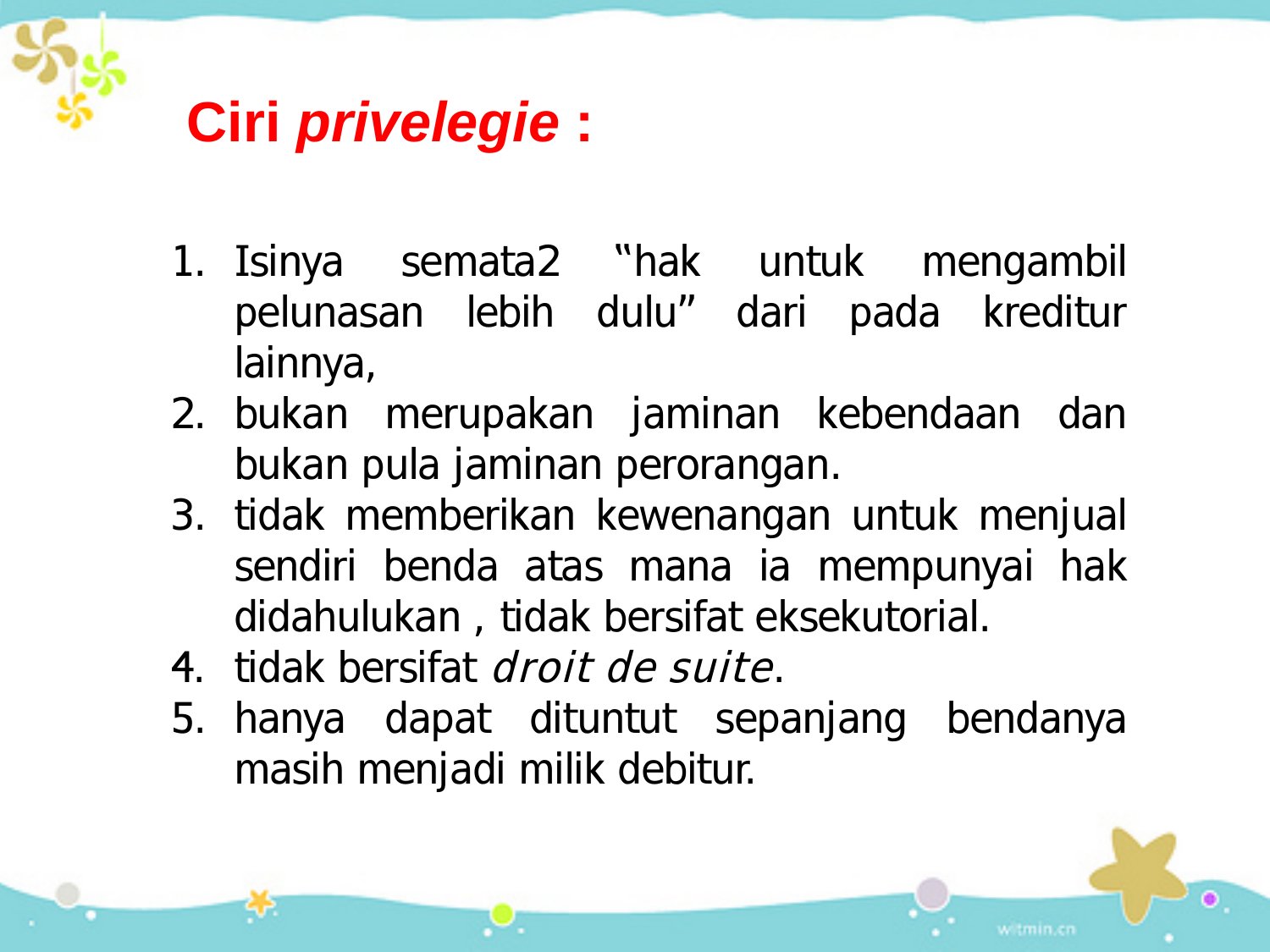

Ciri privelegie :
Isinya semata2 “hak untuk mengambil pelunasan lebih dulu” dari pada kreditur lainnya,
bukan merupakan jaminan kebendaan dan bukan pula jaminan perorangan.
tidak memberikan kewenangan untuk menjual sendiri benda atas mana ia mempunyai hak didahulukan , tidak bersifat eksekutorial.
tidak bersifat droit de suite.
hanya dapat dituntut sepanjang bendanya masih menjadi milik debitur.